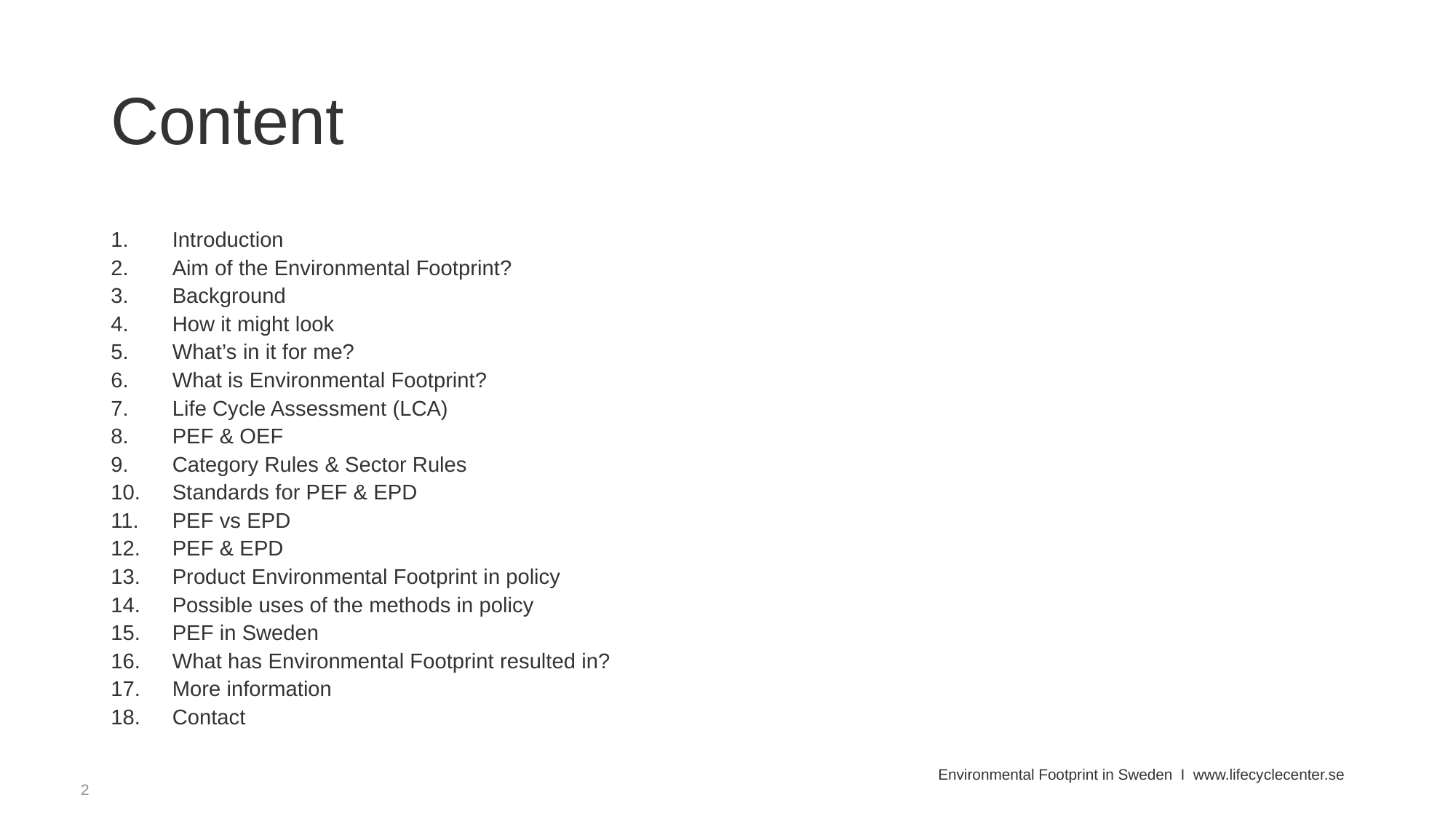

# Content
Introduction
Aim of the Environmental Footprint?
Background
How it might look
What’s in it for me?
What is Environmental Footprint?
Life Cycle Assessment (LCA)
PEF & OEF
Category Rules & Sector Rules
Standards for PEF & EPD
PEF vs EPD
PEF & EPD
Product Environmental Footprint in policy
Possible uses of the methods in policy
PEF in Sweden
What has Environmental Footprint resulted in?
More information
Contact
2
Environmental Footprint in Sweden  I  www.lifecyclecenter.se